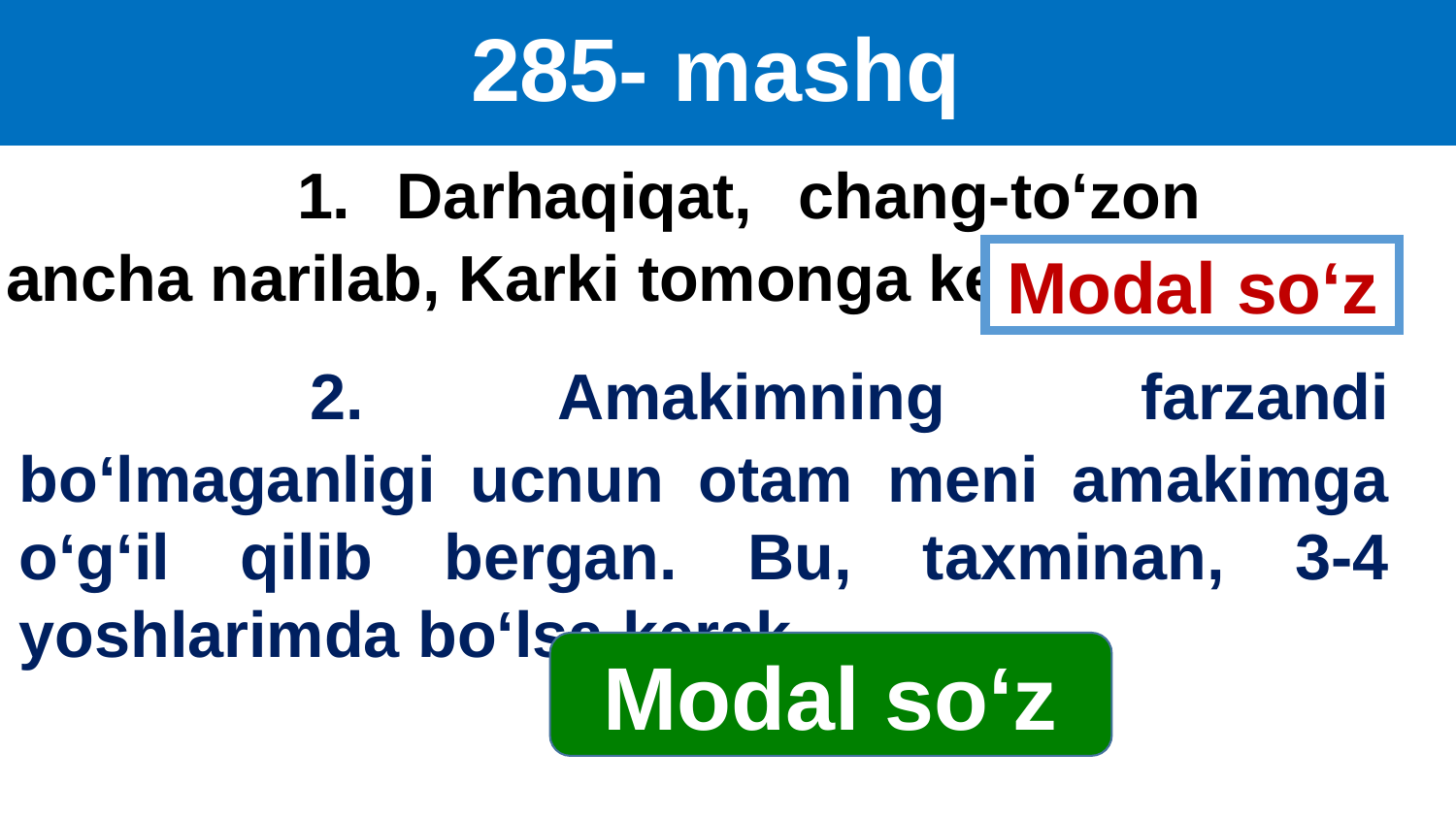

# 285- mashq
		1. Darhaqiqat, chang-to‘zon ancha narilab, Karki tomonga ketardi.
Modal so‘z
		2. Amakimning farzandi bo‘lmaganligi ucnun otam meni amakimga o‘g‘il qilib bergan. Bu, taxminan, 3-4 yoshlarimda bo‘lsa kerak.
Modal so‘z